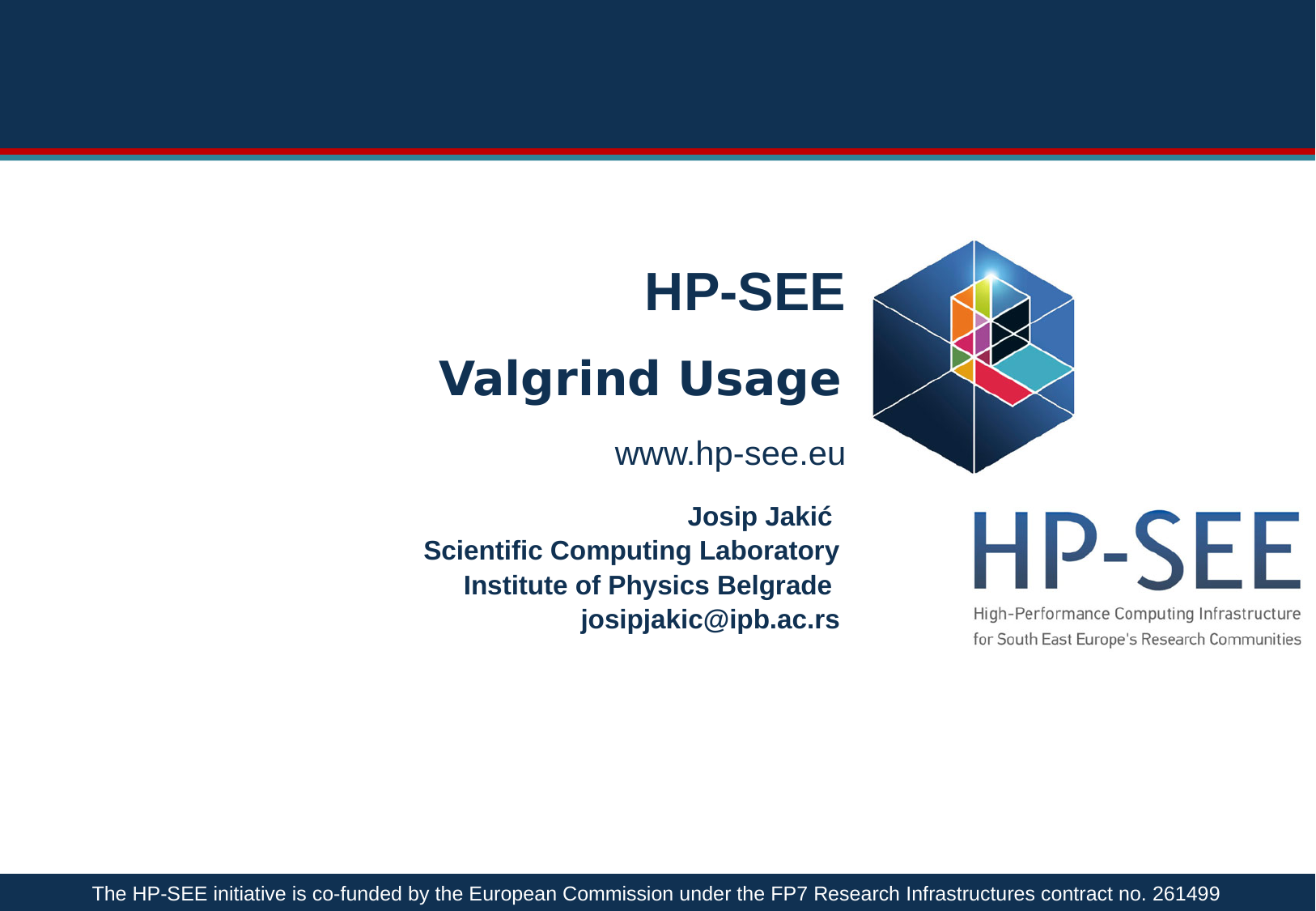

# Valgrind Usage
Josip Jakić
Scientific Computing Laboratory
Institute of Physics Belgrade
josipjakic@ipb.ac.rs
The HP-SEE initiative is co-funded by the European Commission under the FP7 Research Infrastructures contract no. 261499